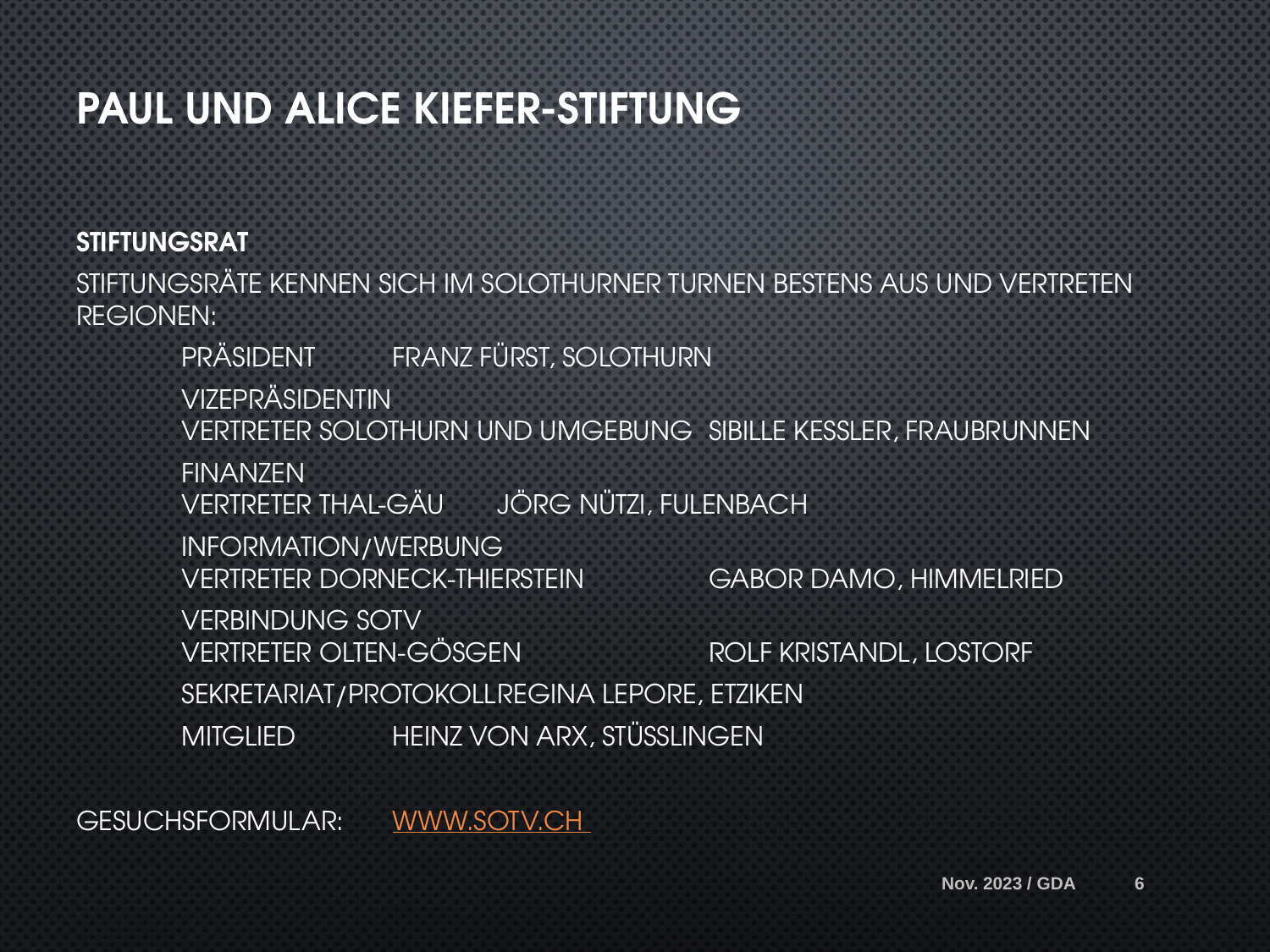

# Paul und Alice Kiefer-Stiftung
Stiftungsrat
Stiftungsräte kennen sich im Solothurner Turnen bestens aus und vertreten Regionen:
	Präsident				Franz Fürst, Solothurn
	Vizepräsidentin
	Vertreter Solothurn und Umgebung	Sibille Kessler, Fraubrunnen
	Finanzen
	Vertreter Thal-Gäu				Jörg Nützi, Fulenbach
	Information/Werbung
	Vertreter Dorneck-Thierstein			Gabor Damo, Himmelried
	Verbindung SOTV
	Vertreter Olten-Gösgen				Rolf Kristandl, Lostorf
	Sekretariat/Protokoll				Regina Lepore, Etziken
	Mitglied				Heinz von Arx, Stüsslingen

Gesuchsformular:	www.sotv.ch
Nov. 2023 / GDA
6